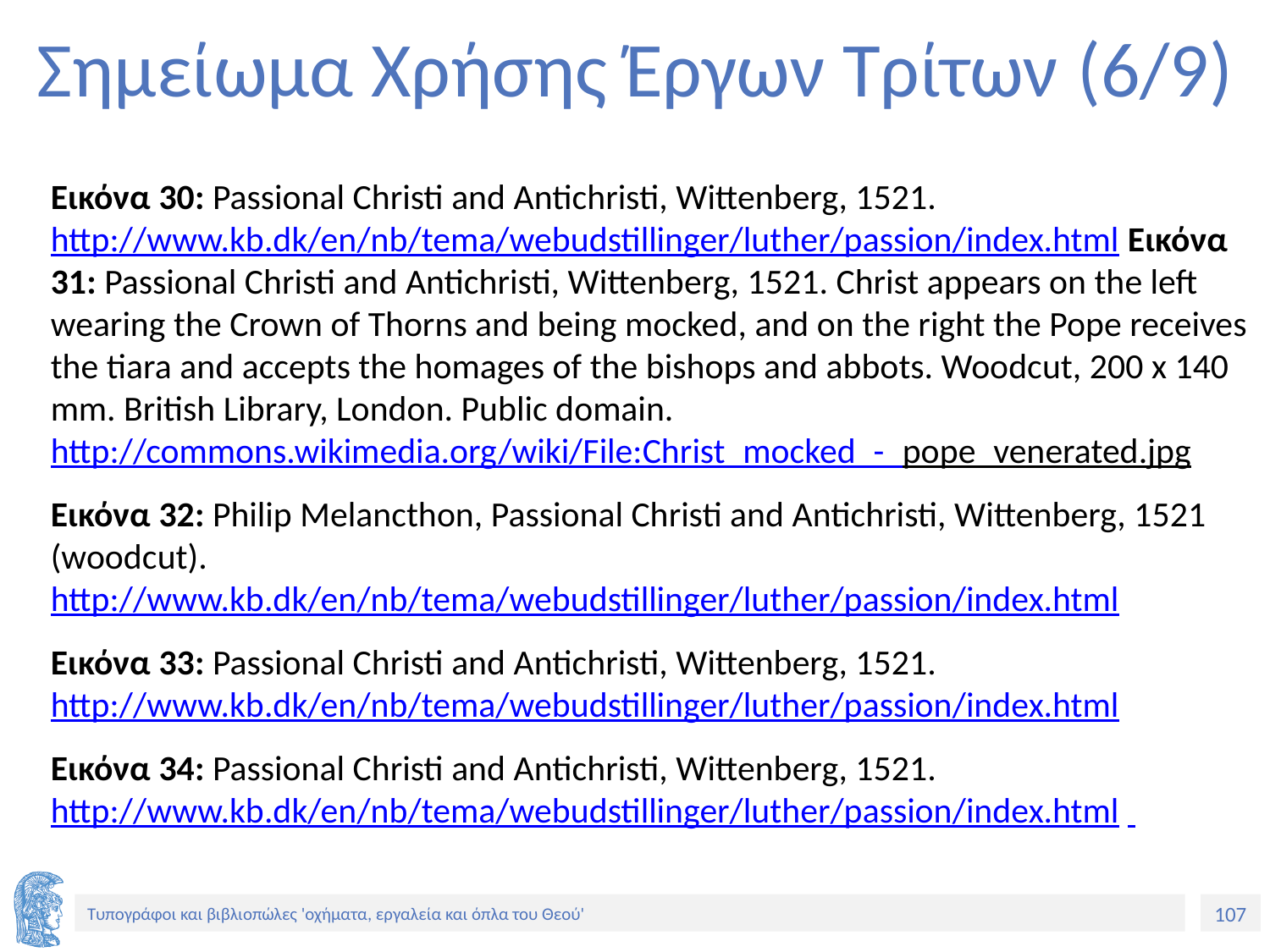

# Σημείωμα Χρήσης Έργων Τρίτων (6/9)
Εικόνα 30: Passional Christi and Antichristi, Wittenberg, 1521. http://www.kb.dk/en/nb/tema/webudstillinger/luther/passion/index.html Εικόνα 31: Passional Christi and Antichristi, Wittenberg, 1521. Christ appears on the left wearing the Crown of Thorns and being mocked, and on the right the Pope receives the tiara and accepts the homages of the bishops and abbots. Woodcut, 200 x 140 mm. British Library, London. Public domain. http://commons.wikimedia.org/wiki/File:Christ_mocked_-_pope_venerated.jpg
Εικόνα 32: Philip Melancthon, Passional Christi and Antichristi, Wittenberg, 1521 (woodcut). http://www.kb.dk/en/nb/tema/webudstillinger/luther/passion/index.html
Εικόνα 33: Passional Christi and Antichristi, Wittenberg, 1521. http://www.kb.dk/en/nb/tema/webudstillinger/luther/passion/index.html
Εικόνα 34: Passional Christi and Antichristi, Wittenberg, 1521. http://www.kb.dk/en/nb/tema/webudstillinger/luther/passion/index.html